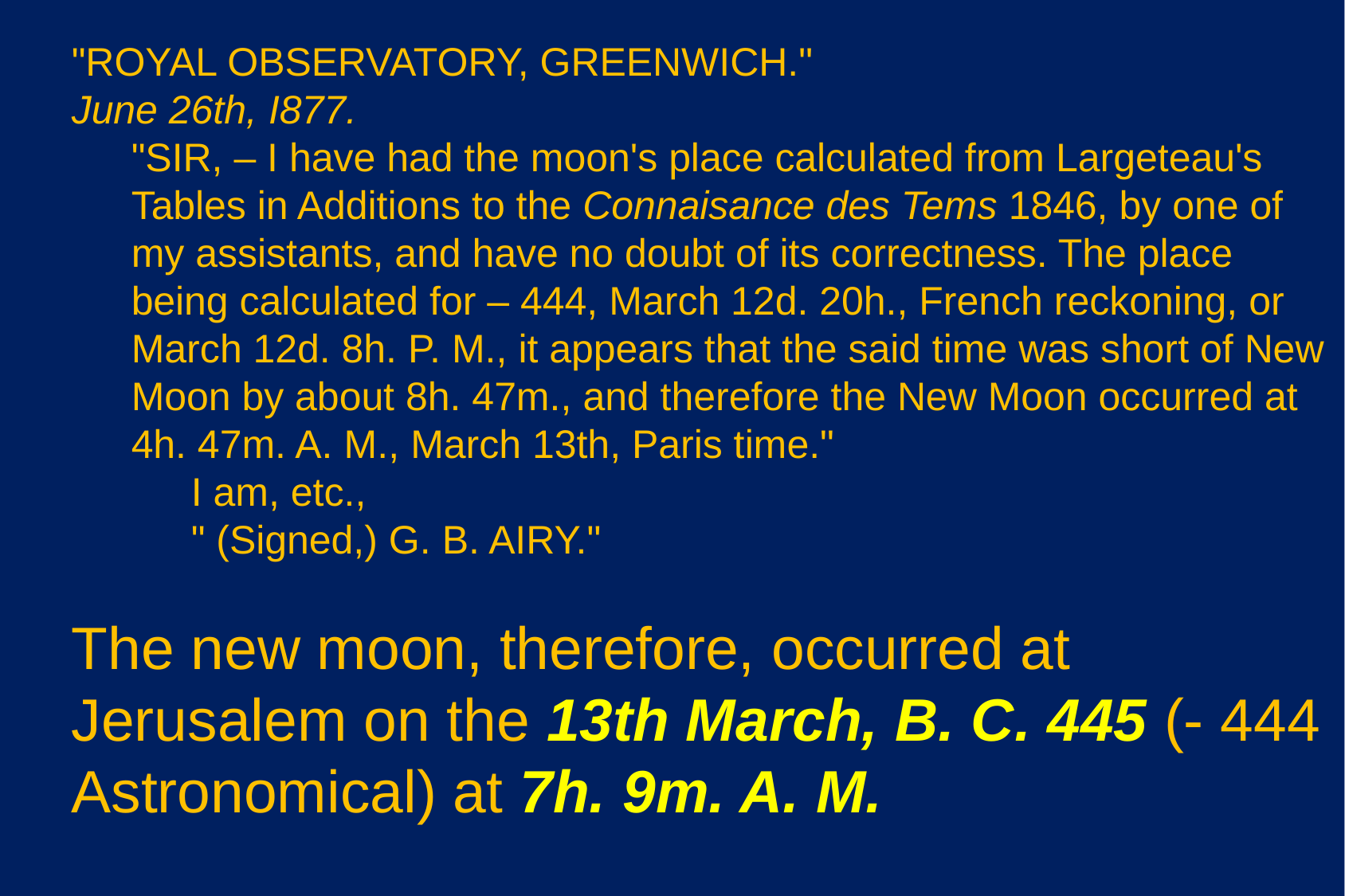

"ROYAL OBSERVATORY, GREENWICH."
June 26th, I877.
"SIR, – I have had the moon's place calculated from Largeteau's Tables in Additions to the Connaisance des Tems 1846, by one of my assistants, and have no doubt of its correctness. The place being calculated for – 444, March 12d. 20h., French reckoning, or March 12d. 8h. P. M., it appears that the said time was short of New Moon by about 8h. 47m., and therefore the New Moon occurred at 4h. 47m. A. M., March 13th, Paris time."
I am, etc.,
" (Signed,) G. B. AIRY."
The new moon, therefore, occurred at Jerusalem on the 13th March, B. C. 445 (- 444 Astronomical) at 7h. 9m. A. M.